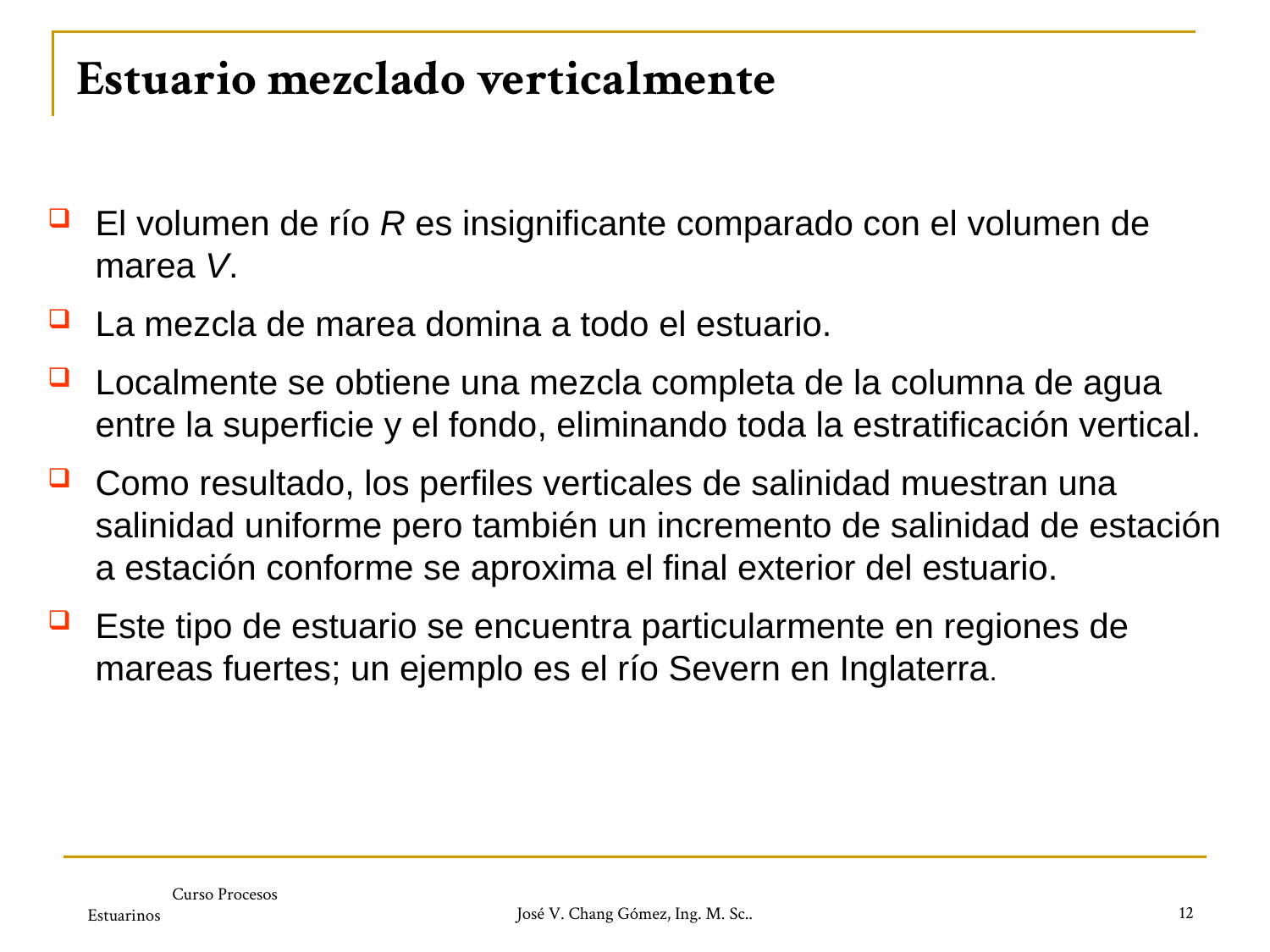

# Estuario mezclado verticalmente

El volumen de río R es insignificante comparado con el volumen de marea V.
La mezcla de marea domina a todo el estuario.
Localmente se obtiene una mezcla completa de la columna de agua entre la superficie y el fondo, eliminando toda la estratificación vertical.
Como resultado, los perfiles verticales de salinidad muestran una salinidad uniforme pero también un incremento de salinidad de estación a estación conforme se aproxima el final exterior del estuario.
Este tipo de estuario se encuentra particularmente en regiones de mareas fuertes; un ejemplo es el río Severn en Inglaterra.
12
José V. Chang Gómez, Ing. M. Sc..

                                                                                      Curso Procesos Estuarinos